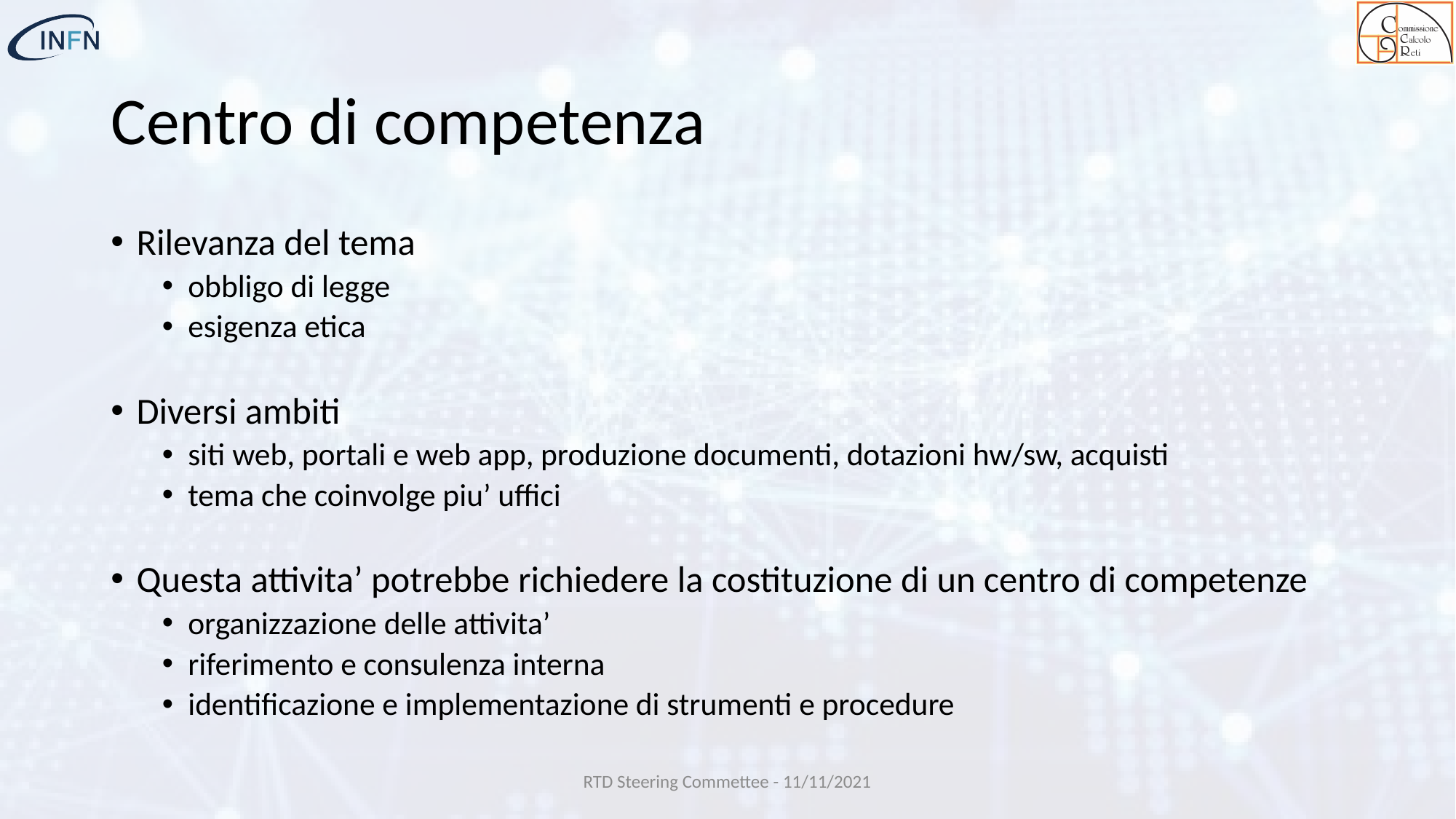

# Centro di competenza
Rilevanza del tema
obbligo di legge
esigenza etica
Diversi ambiti
siti web, portali e web app, produzione documenti, dotazioni hw/sw, acquisti
tema che coinvolge piu’ uffici
Questa attivita’ potrebbe richiedere la costituzione di un centro di competenze
organizzazione delle attivita’
riferimento e consulenza interna
identificazione e implementazione di strumenti e procedure
RTD Steering Commettee - 11/11/2021